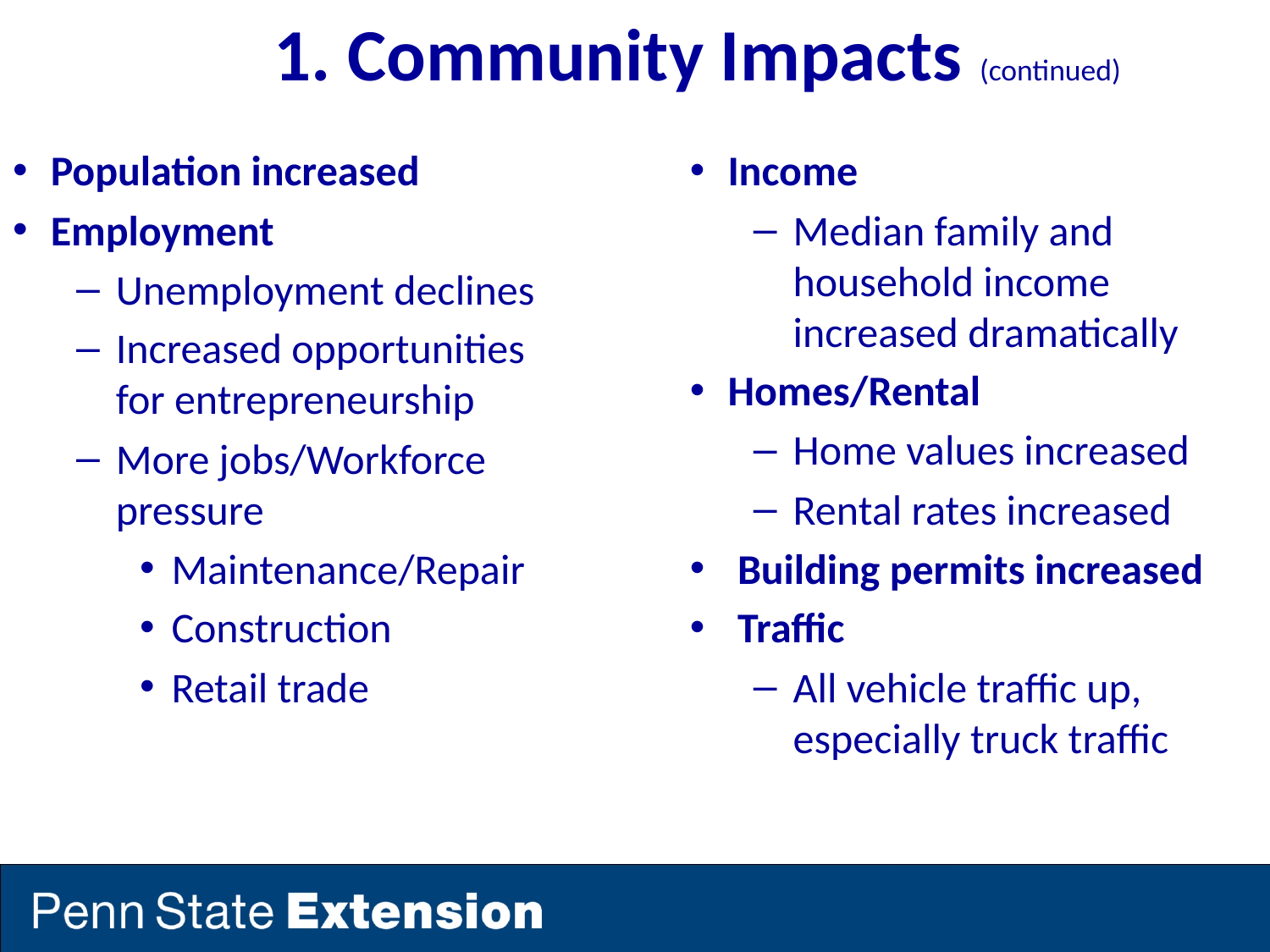

# 1. Community Impacts (continued)
Population increased
Employment
Unemployment declines
Increased opportunities for entrepreneurship
More jobs/Workforce pressure
Maintenance/Repair
Construction
Retail trade
Income
Median family and household income increased dramatically
Homes/Rental
Home values increased
Rental rates increased
Building permits increased
Traffic
All vehicle traffic up, especially truck traffic